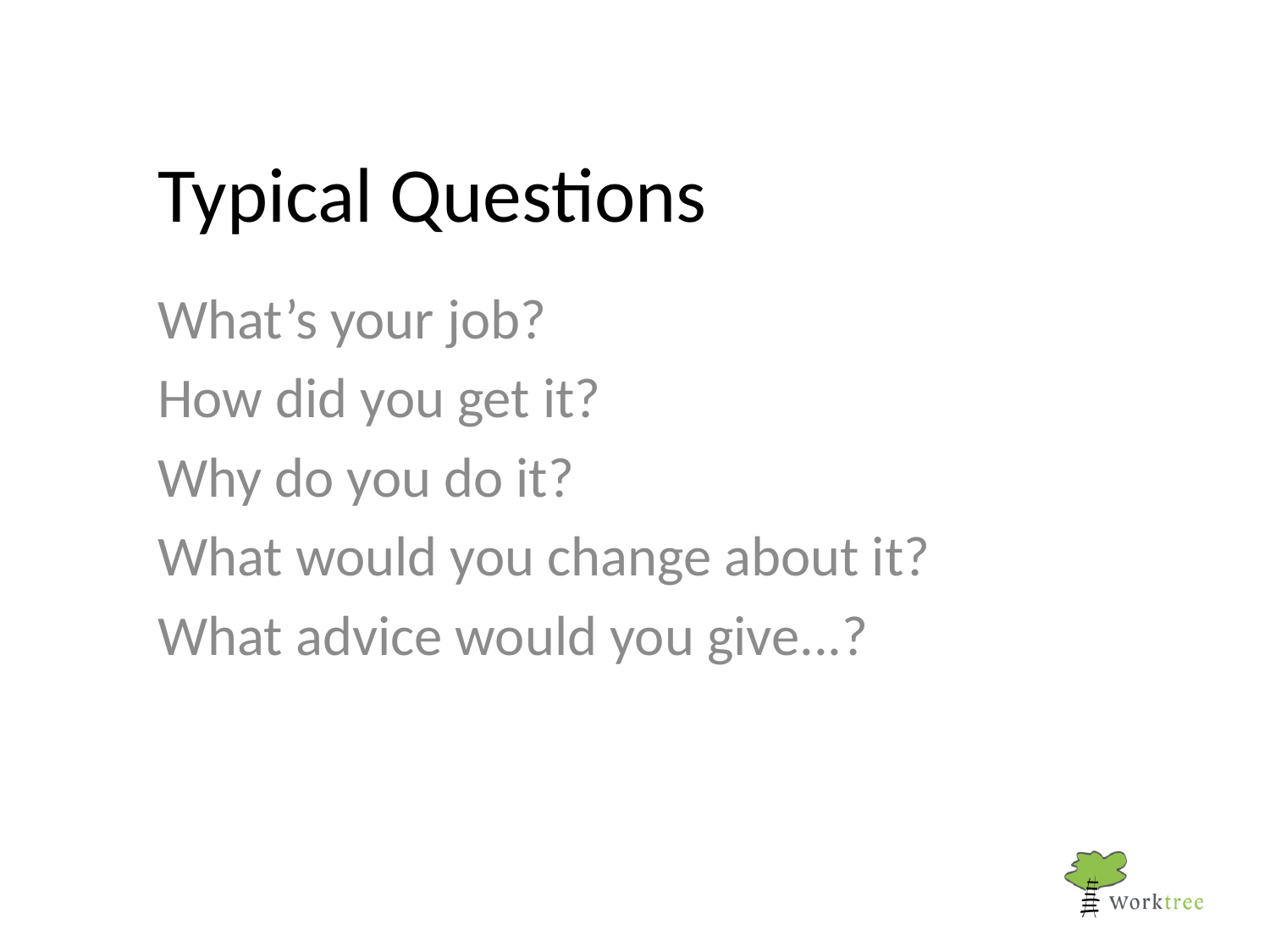

# Typical Questions
What’s your job?
How did you get it?
Why do you do it?
What would you change about it?
What advice would you give...?